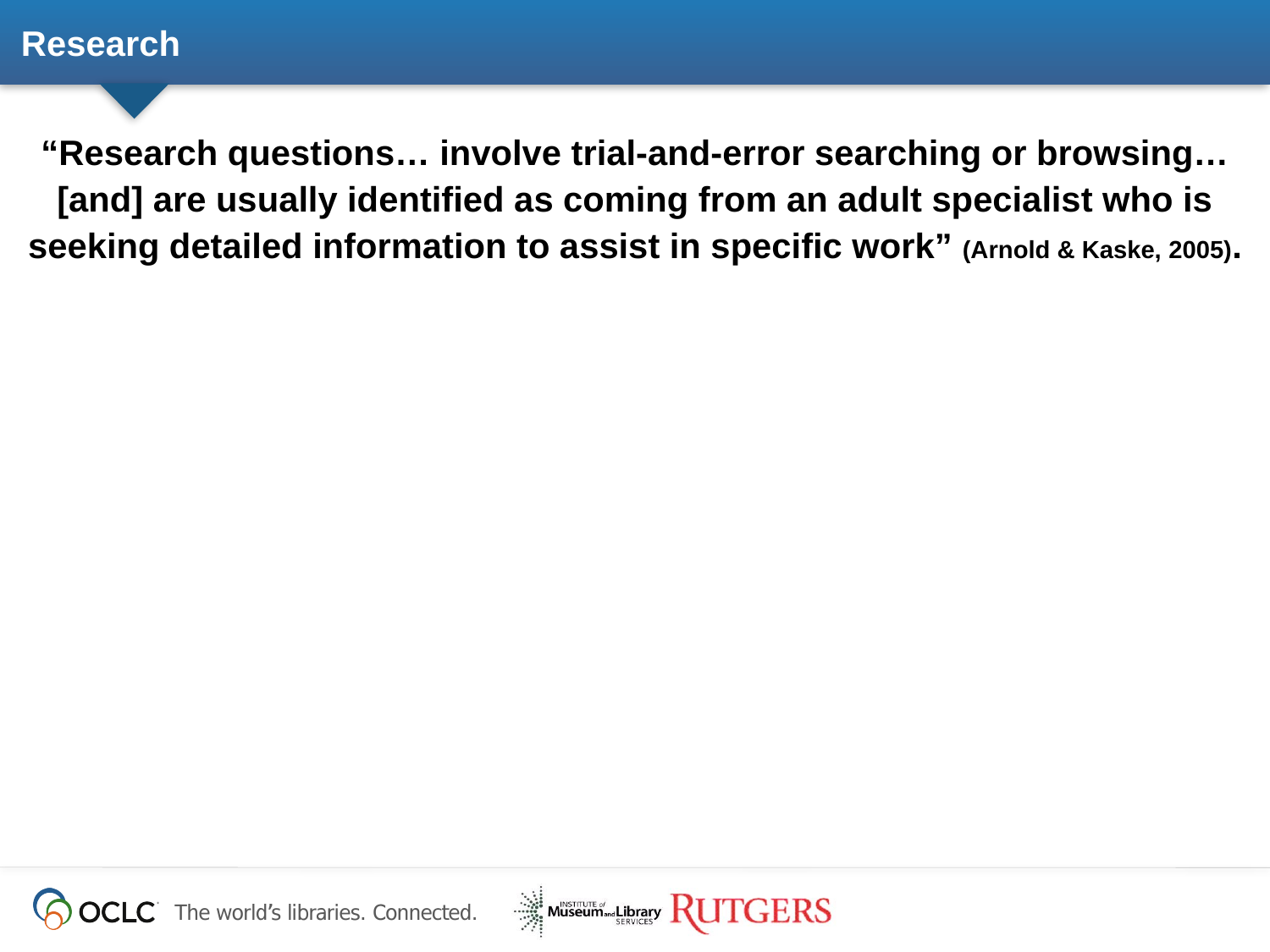

# Research
“Research questions… involve trial-and-error searching or browsing… [and] are usually identified as coming from an adult specialist who is seeking detailed information to assist in specific work” (Arnold & Kaske, 2005).

Looking for information on national traffic survey and incident   reports.
 (QP2–169)
Hi, I am trying to find out information on how the Learn Direct initiative was started, the criteria that was set and if local government had to be involved in the first stage. (QP 1–155)

Hi I’m looking for studies similar to one I’ve already found. How do I go about this?
 (QW–013)